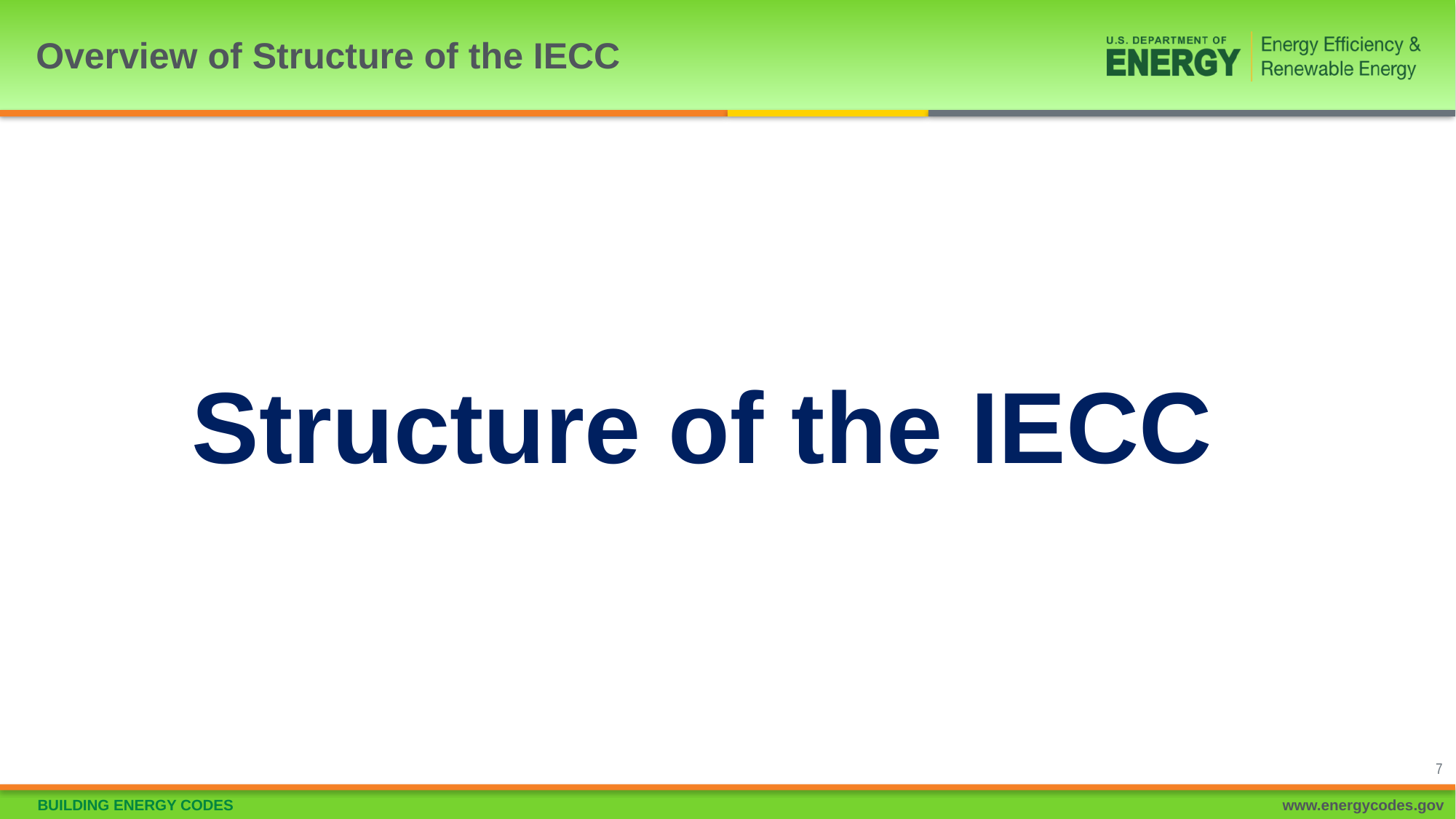

# Overview of Structure of the IECC
Structure of the IECC